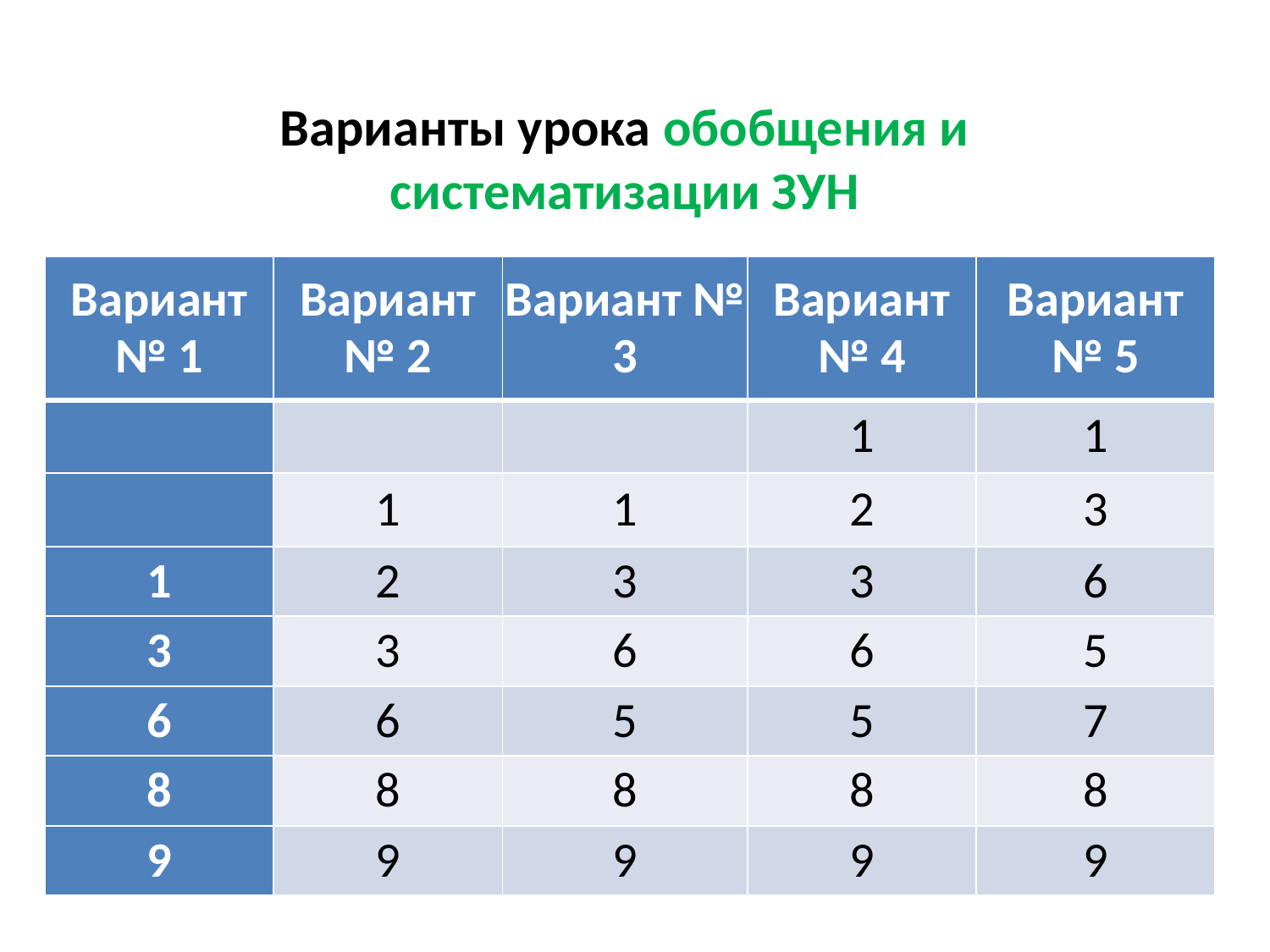

# Варианты урока обобщения и систематизации ЗУН
| Вариант № 1 | Вариант № 2 | Вариант № 3 | Вариант № 4 | Вариант № 5 |
| --- | --- | --- | --- | --- |
|  |  |  | 1 | 1 |
|  | 1 | 1 | 2 | 3 |
| 1 | 2 | 3 | 3 | 6 |
| 3 | 3 | 6 | 6 | 5 |
| 6 | 6 | 5 | 5 | 7 |
| 8 | 8 | 8 | 8 | 8 |
| 9 | 9 | 9 | 9 | 9 |